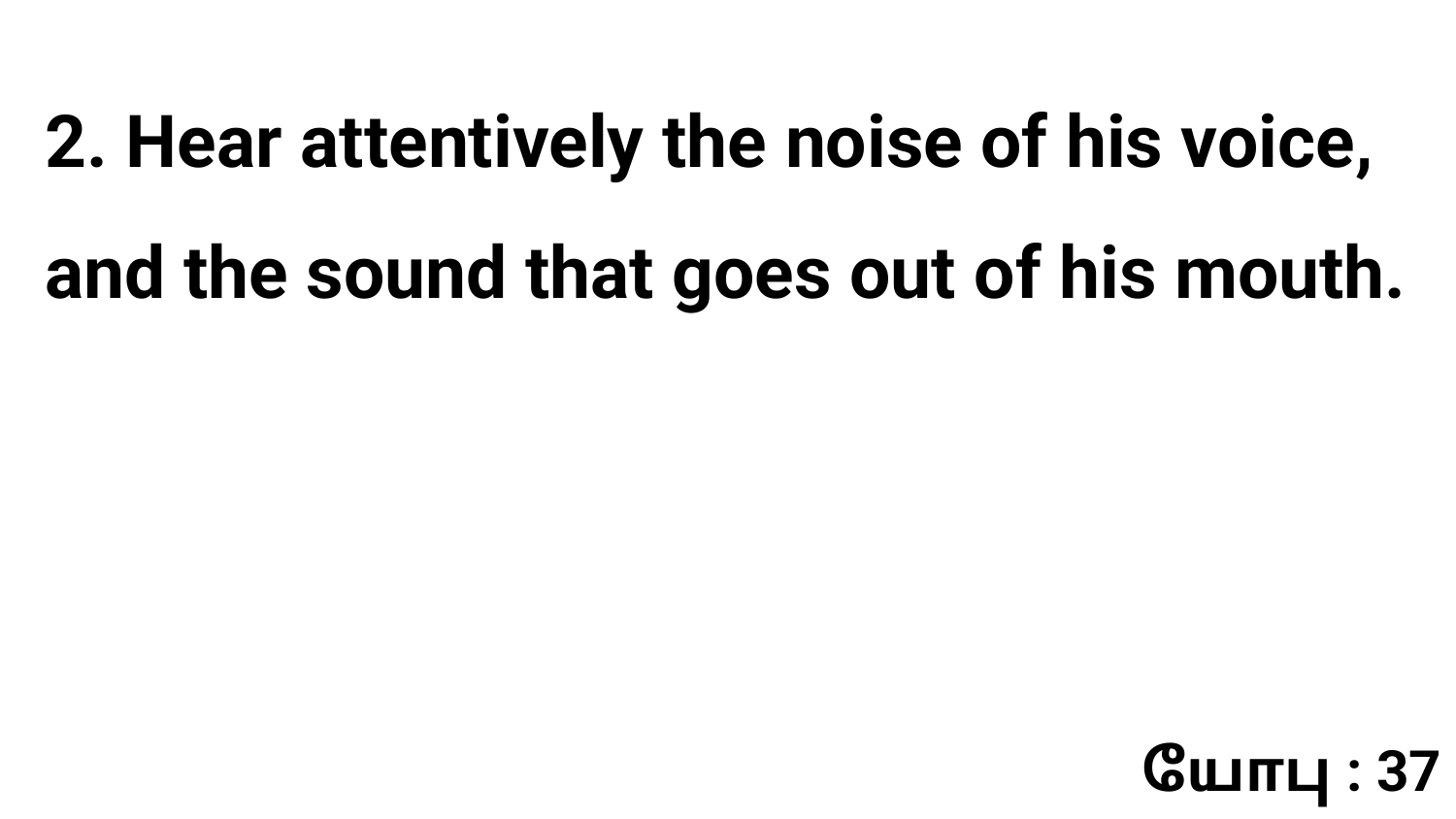

2. Hear attentively the noise of his voice, and the sound that goes out of his mouth.
யோபு : 37